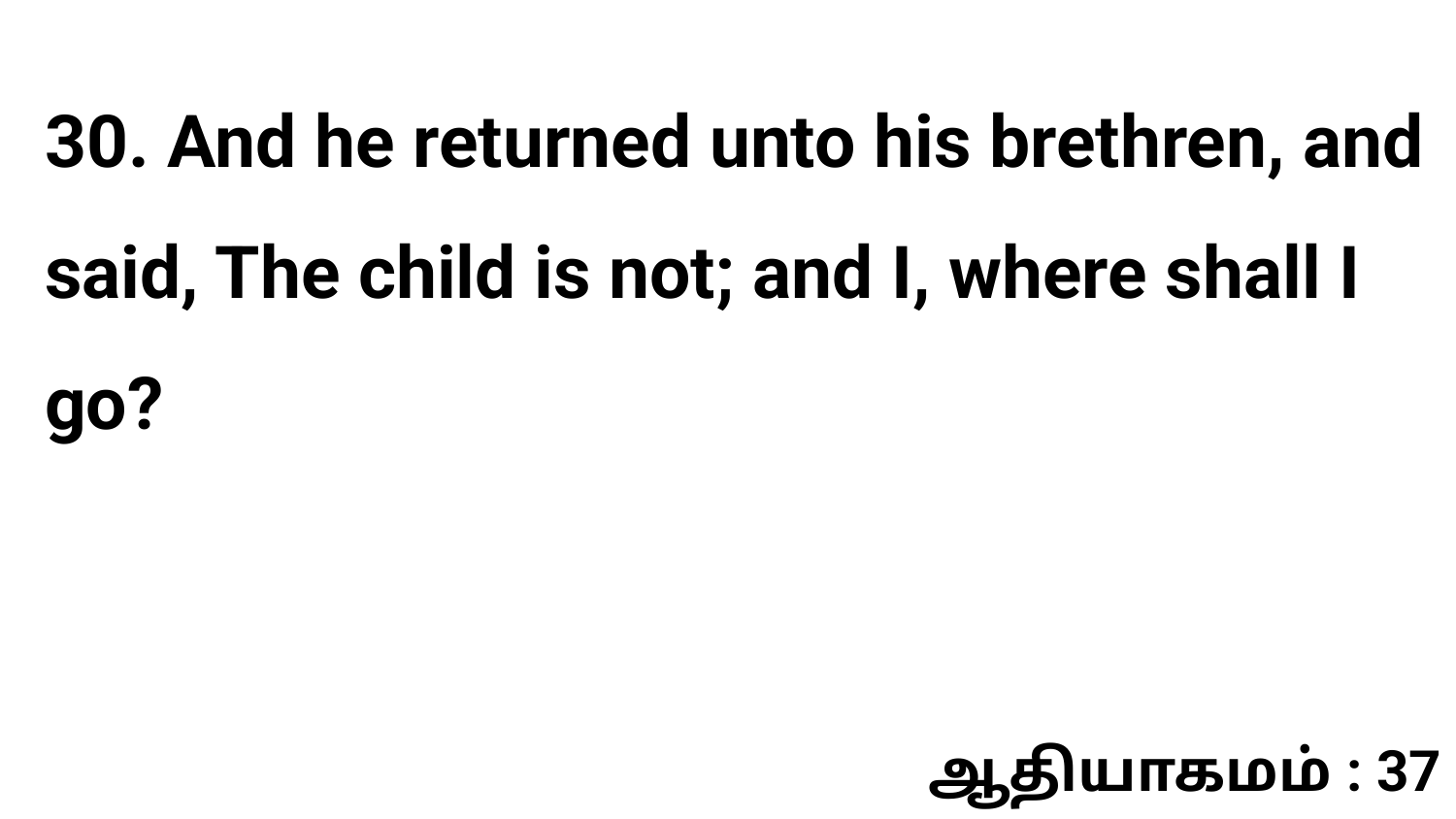

30. And he returned unto his brethren, and said, The child is not; and I, where shall I go?
ஆதியாகமம் : 37